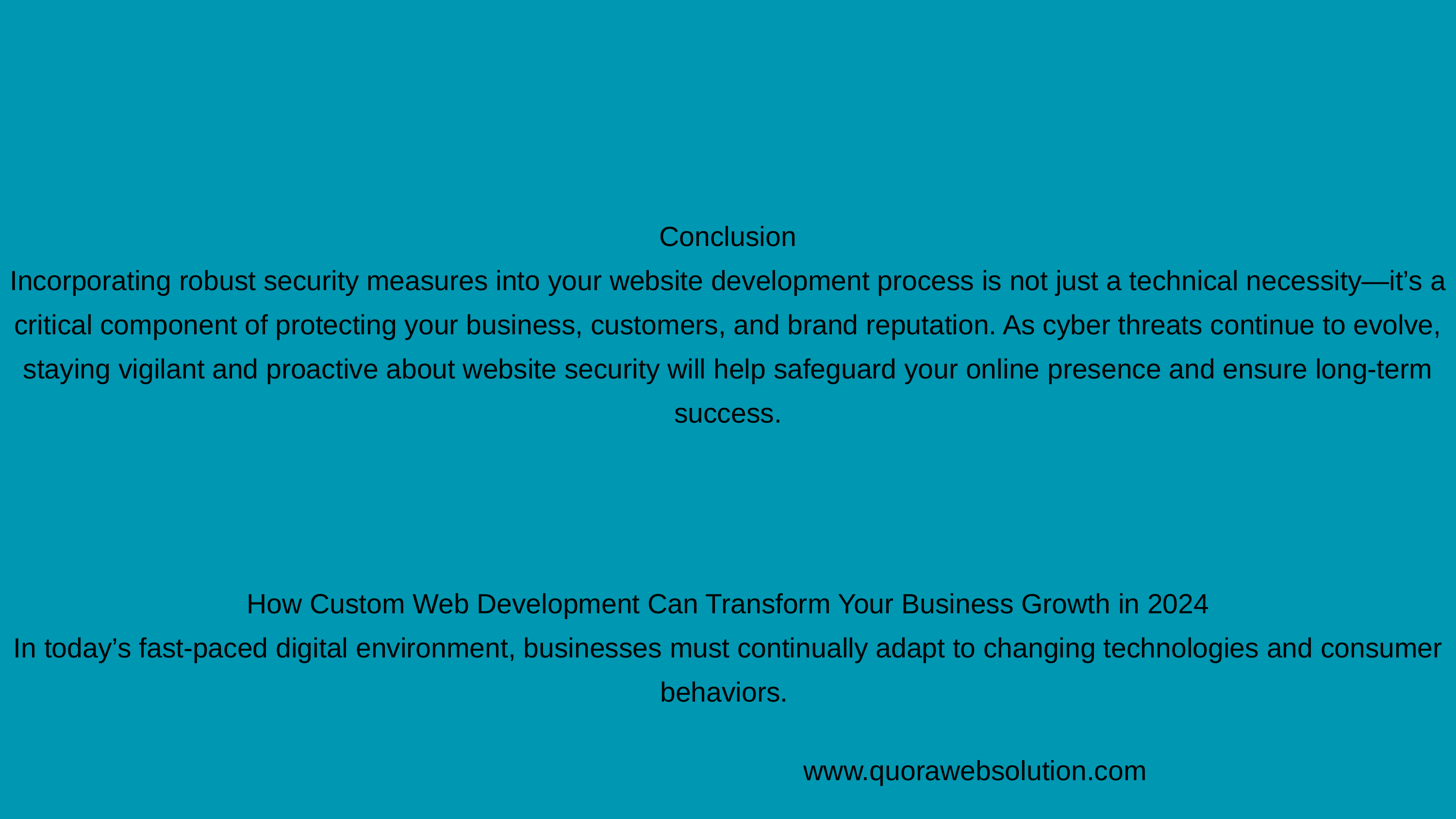

Conclusion
Incorporating robust security measures into your website development process is not just a technical necessity—it’s a critical component of protecting your business, customers, and brand reputation. As cyber threats continue to evolve, staying vigilant and proactive about website security will help safeguard your online presence and ensure long-term success.
How Custom Web Development Can Transform Your Business Growth in 2024
In today’s fast-paced digital environment, businesses must continually adapt to changing technologies and consumer behaviors.
www.quorawebsolution.com